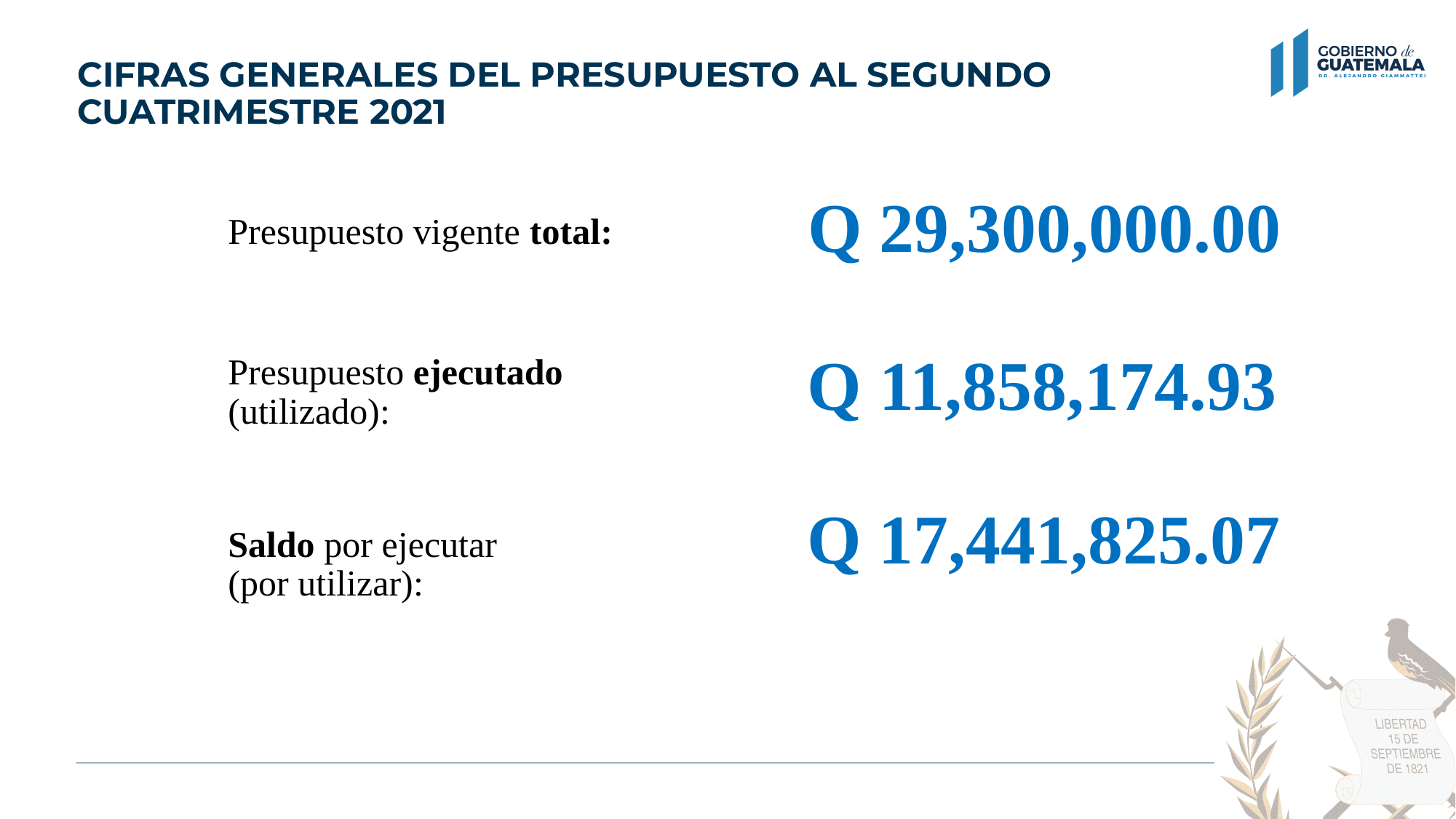

# CIFRAS GENERALES DEL PRESUPUESTO AL SEGUNDO CUATRIMESTRE 2021
Q 29,300,000.00

Presupuesto vigente total:

Presupuesto ejecutado
(utilizado):

Saldo por ejecutar
(por utilizar):
Q 11,858,174.93
Q 17,441,825.07